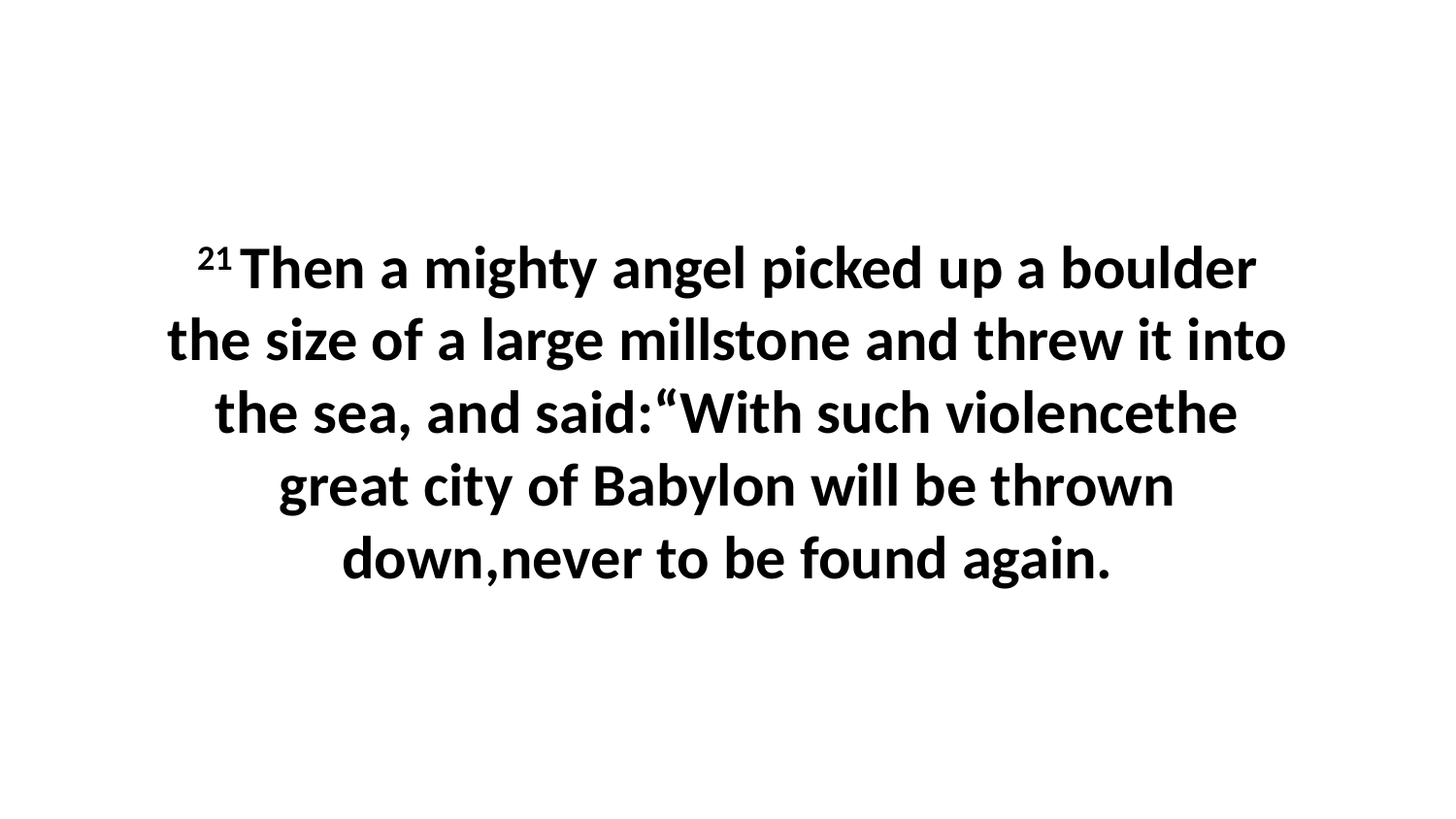

21 Then a mighty angel picked up a boulder the size of a large millstone and threw it into the sea, and said:“With such violencethe great city of Babylon will be thrown down,never to be found again.